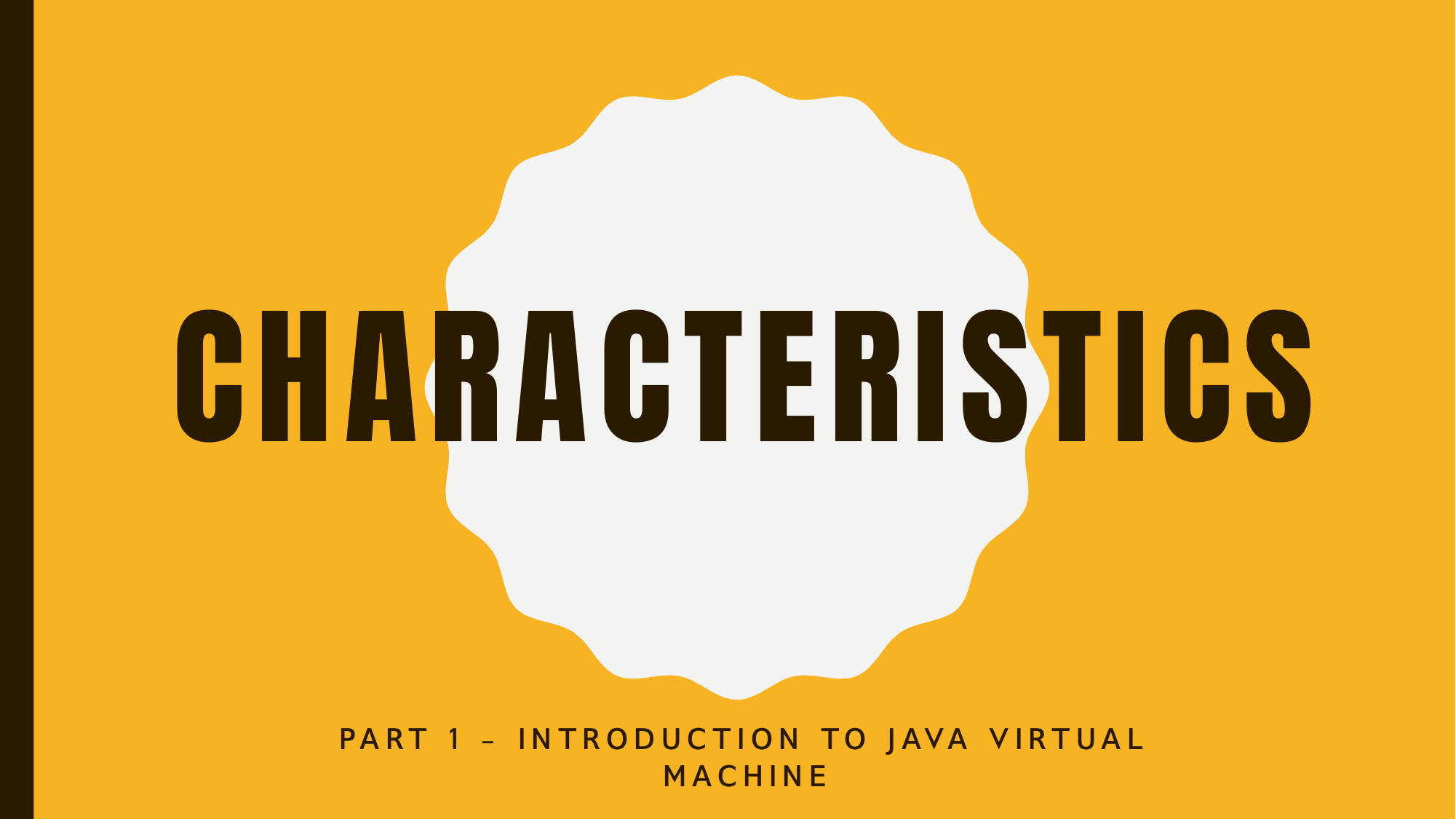

# Characteristics
Part 1 – Introduction to Java virtual machine